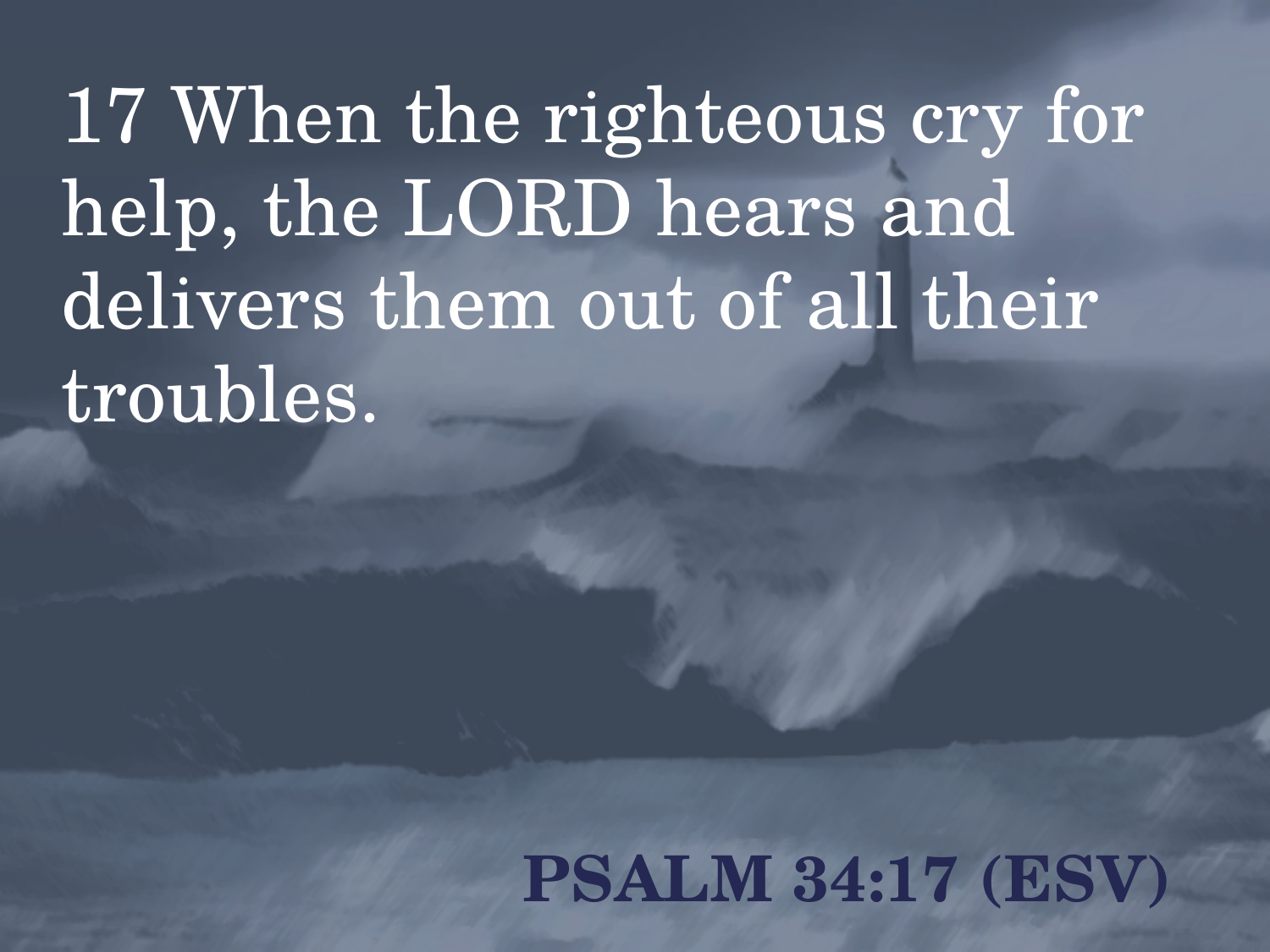

17 When the righteous cry for help, the LORD hears and delivers them out of all their troubles.
# Psalm 34:17 (ESV)